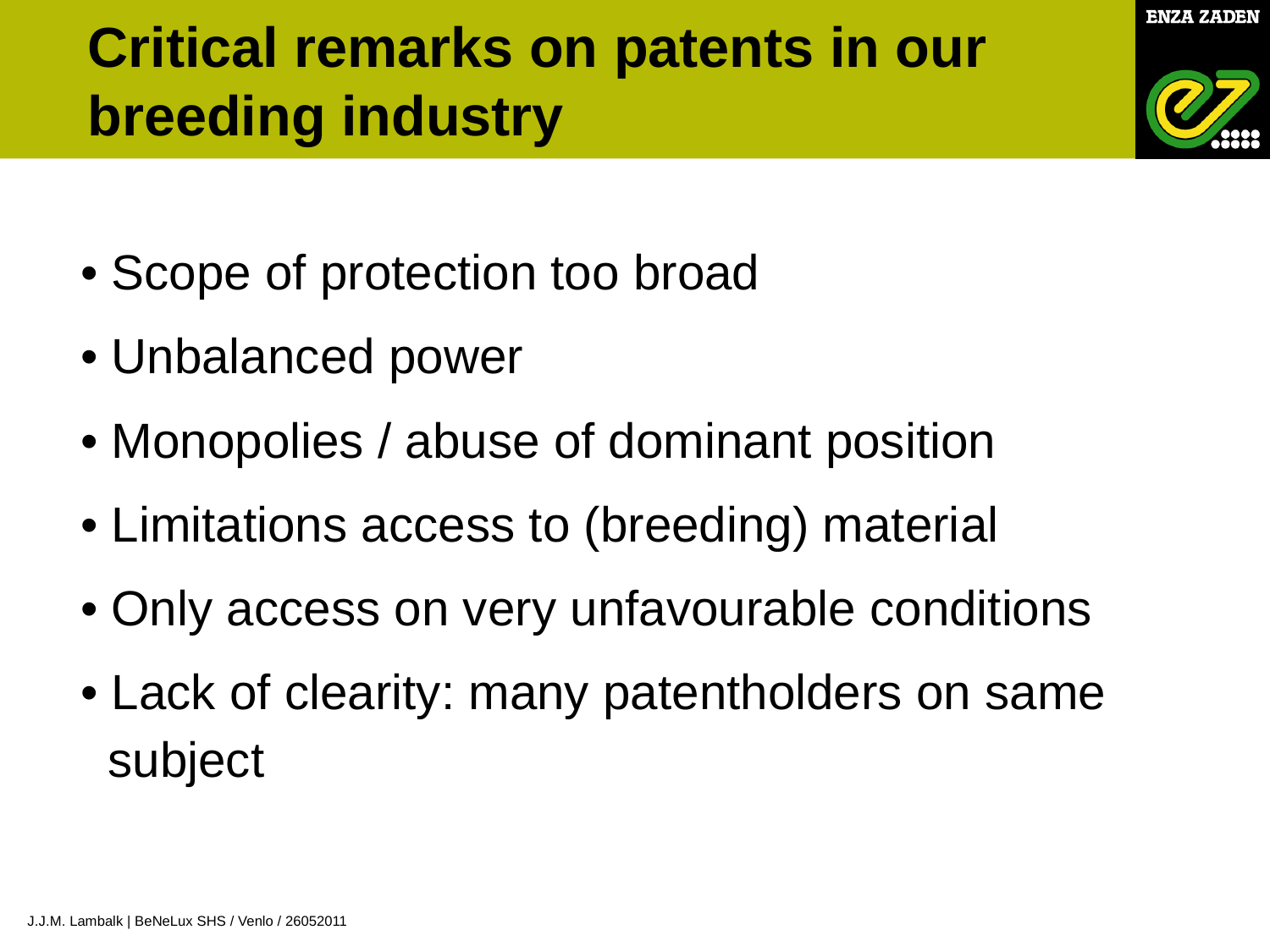

Critical remarks on patents in our
breeding industry
• Scope of protection too broad
• Unbalanced power
• Monopolies / abuse of dominant position
• Limitations access to (breeding) material
• Only access on very unfavourable conditions
• Lack of clearity: many patentholders on same
  subject
J.J.M. Lambalk | BeNeLux SHS / Venlo / 26052011